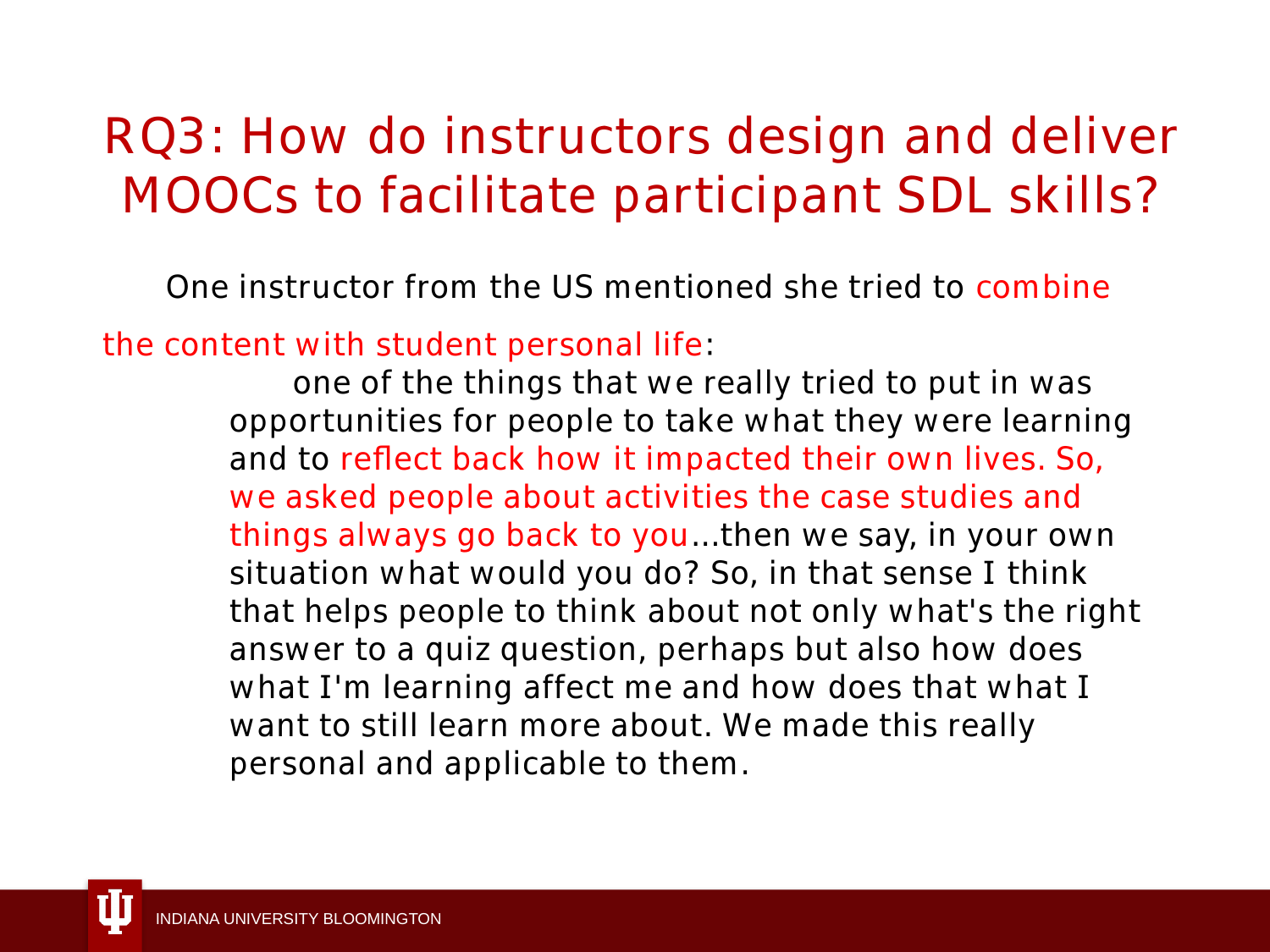

RQ3: How do instructors design and deliver MOOCs to facilitate participant SDL skills?
One instructor from the US mentioned she tried to combine the content with student personal life:
one of the things that we really tried to put in was opportunities for people to take what they were learning and to reflect back how it impacted their own lives. So, we asked people about activities the case studies and things always go back to you...then we say, in your own situation what would you do? So, in that sense I think that helps people to think about not only what's the right answer to a quiz question, perhaps but also how does what I'm learning affect me and how does that what I want to still learn more about. We made this really personal and applicable to them.